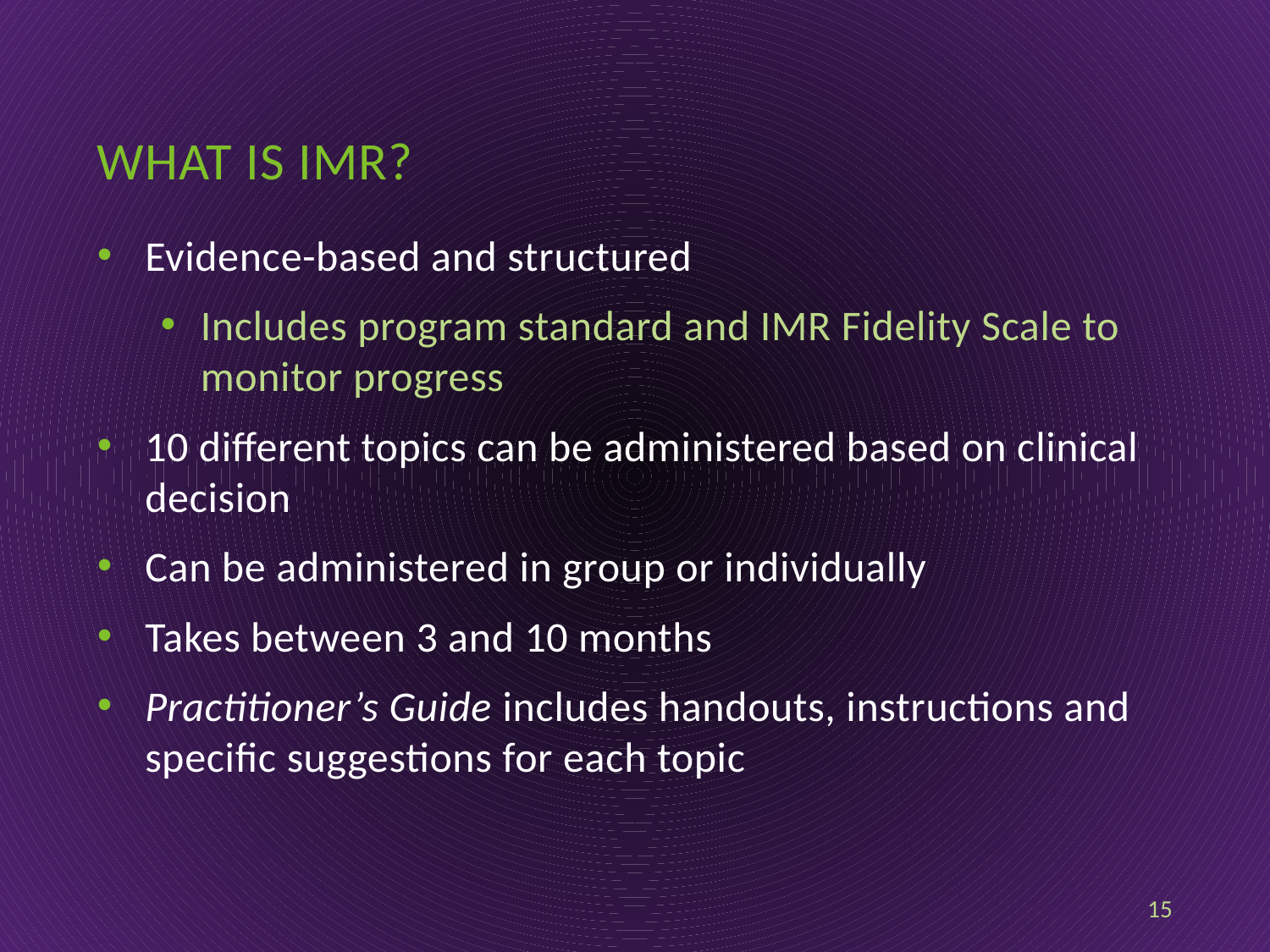

# What is IMR?
Evidence-based and structured
Includes program standard and IMR Fidelity Scale to monitor progress
10 different topics can be administered based on clinical decision
Can be administered in group or individually
Takes between 3 and 10 months
Practitioner’s Guide includes handouts, instructions and specific suggestions for each topic
15